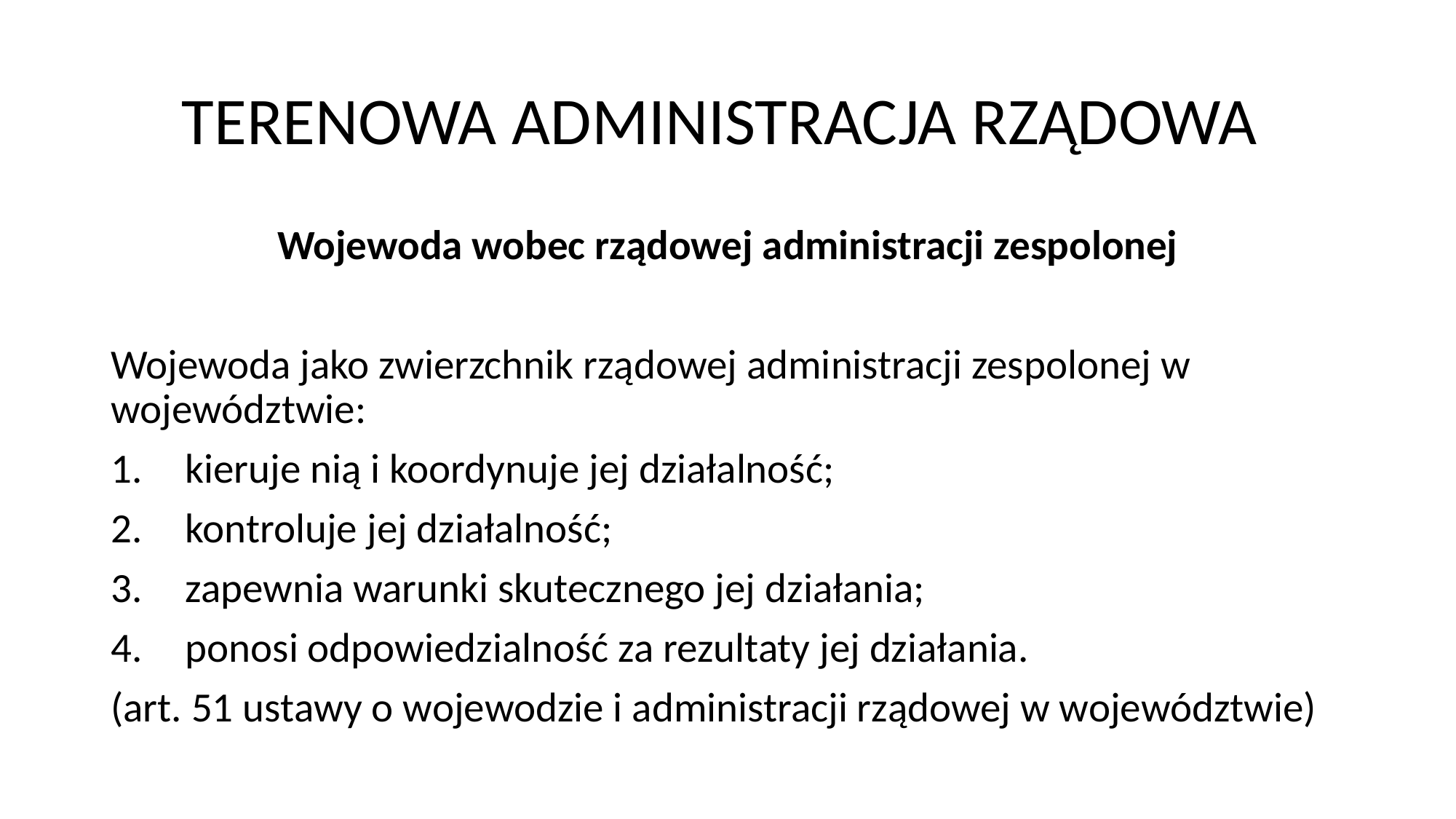

# TERENOWA ADMINISTRACJA RZĄDOWA
Wojewoda wobec rządowej administracji zespolonej

Wojewoda jako zwierzchnik rządowej administracji zespolonej w województwie:
 kieruje nią i koordynuje jej działalność;
 kontroluje jej działalność;
 zapewnia warunki skutecznego jej działania;
 ponosi odpowiedzialność za rezultaty jej działania.
(art. 51 ustawy o wojewodzie i administracji rządowej w województwie)